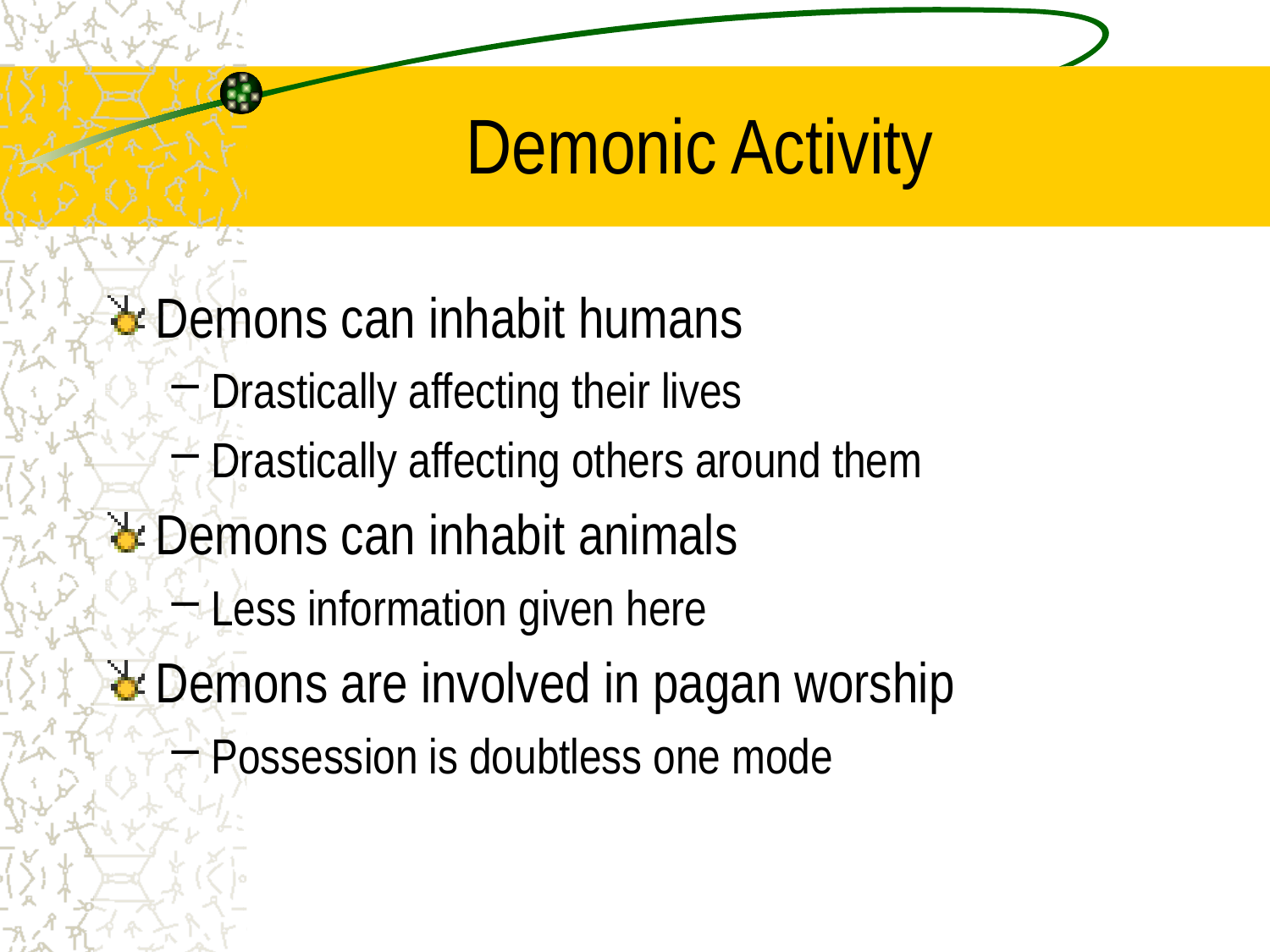

# Demonic Activity
Demons can inhabit humans
Drastically affecting their lives
Drastically affecting others around them
Demons can inhabit animals
Less information given here
Demons are involved in pagan worship
Possession is doubtless one mode